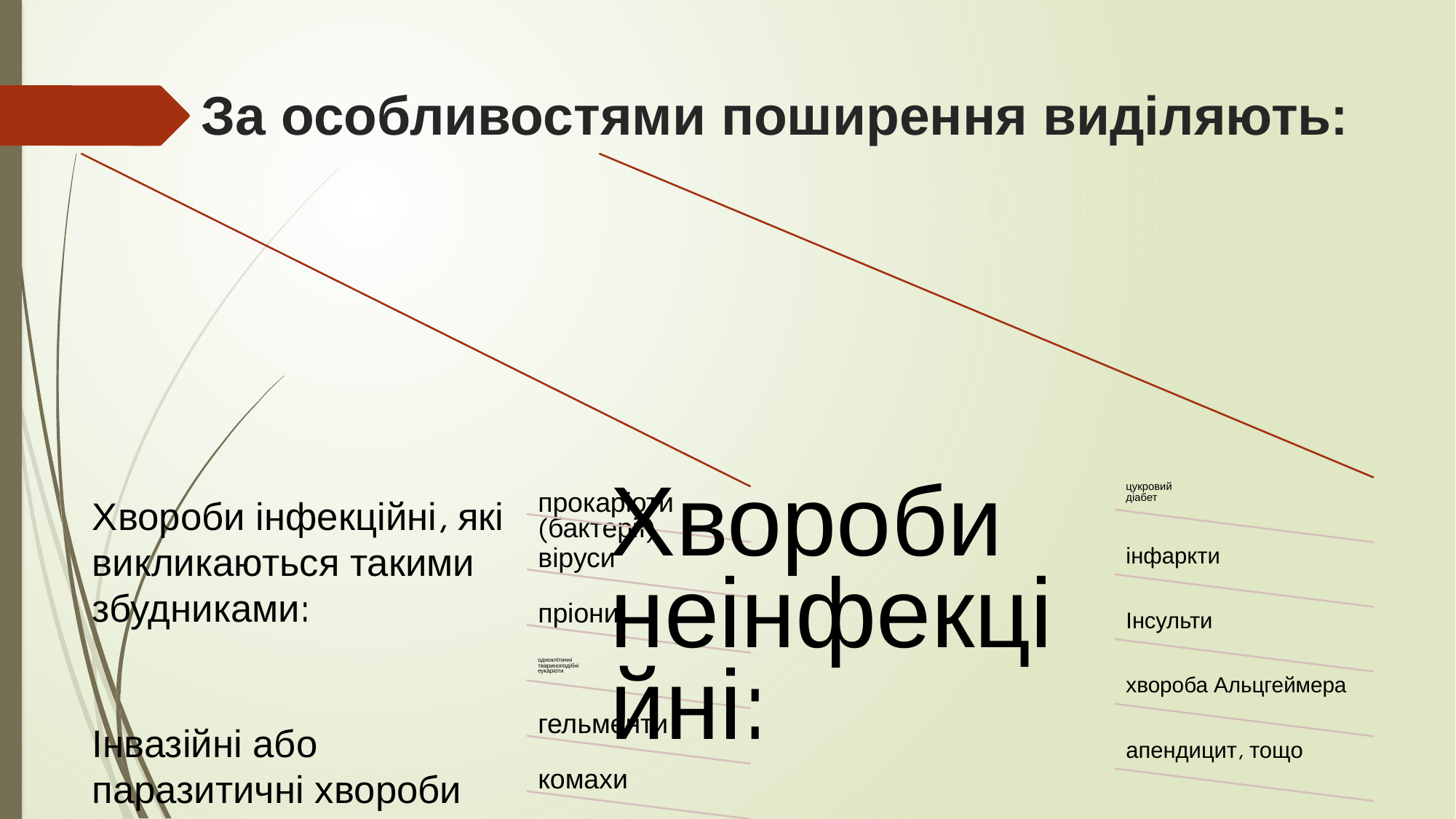

# За особливостями поширення виділяють:
Хвороби інфекційні, які викликаються такими збудниками:
Інвазійні або паразитичні хвороби
прокаріоти
(бактерії)
віруси
пріони
гельменти
одноклітинні
твариноподібні
еукаріоти
комахи
Хвороби неінфекційні:
цукровий
діабет
інфаркти
Інсульти
хвороба Альцгеймера
апендицит, тощо